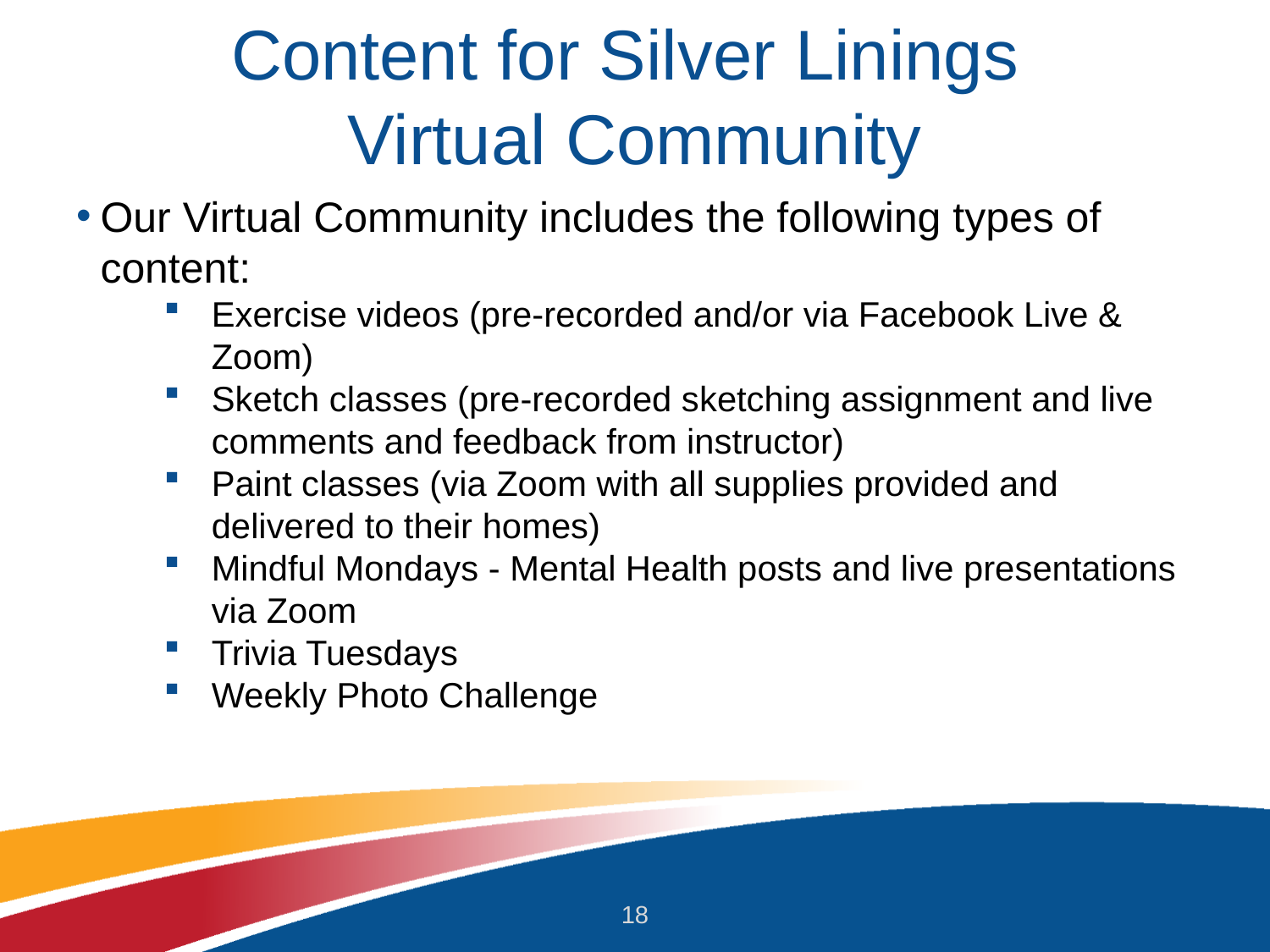

# Content for Silver Linings
Virtual Community
Our Virtual Community includes the following types of content:
Exercise videos (pre-recorded and/or via Facebook Live & Zoom)
Sketch classes (pre-recorded sketching assignment and live comments and feedback from instructor)
Paint classes (via Zoom with all supplies provided and delivered to their homes)
Mindful Mondays - Mental Health posts and live presentations via Zoom
Trivia Tuesdays
Weekly Photo Challenge